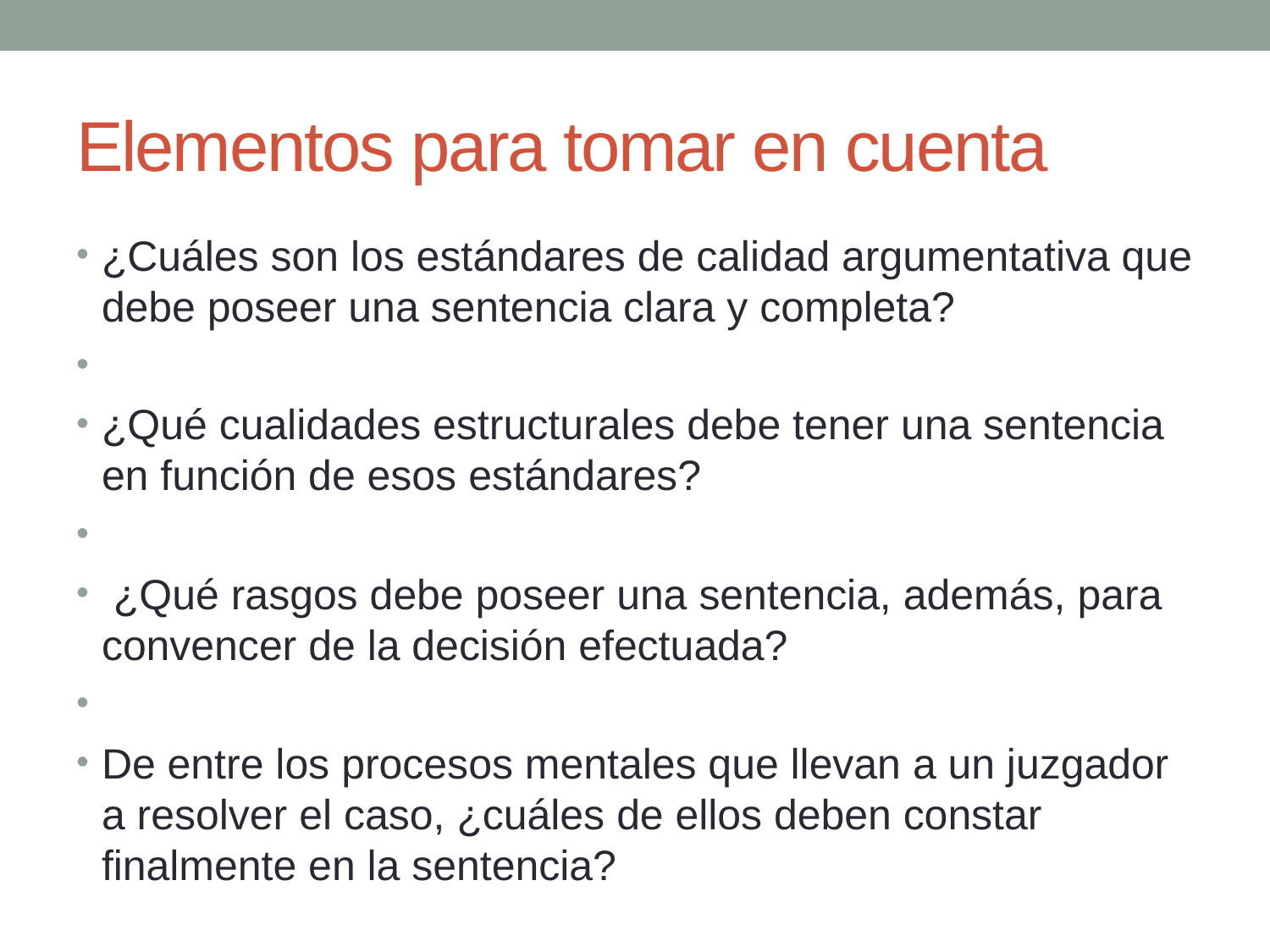

# Elementos para tomar en cuenta
¿Cuáles son los estándares de calidad argumentativa que debe poseer una sentencia clara y completa?

¿Qué cualidades estructurales debe tener una sentencia en función de esos estándares?

 ¿Qué rasgos debe poseer una sentencia, además, para convencer de la decisión efectuada?

De entre los procesos mentales que llevan a un juzgador a resolver el caso, ¿cuáles de ellos deben constar finalmente en la sentencia?